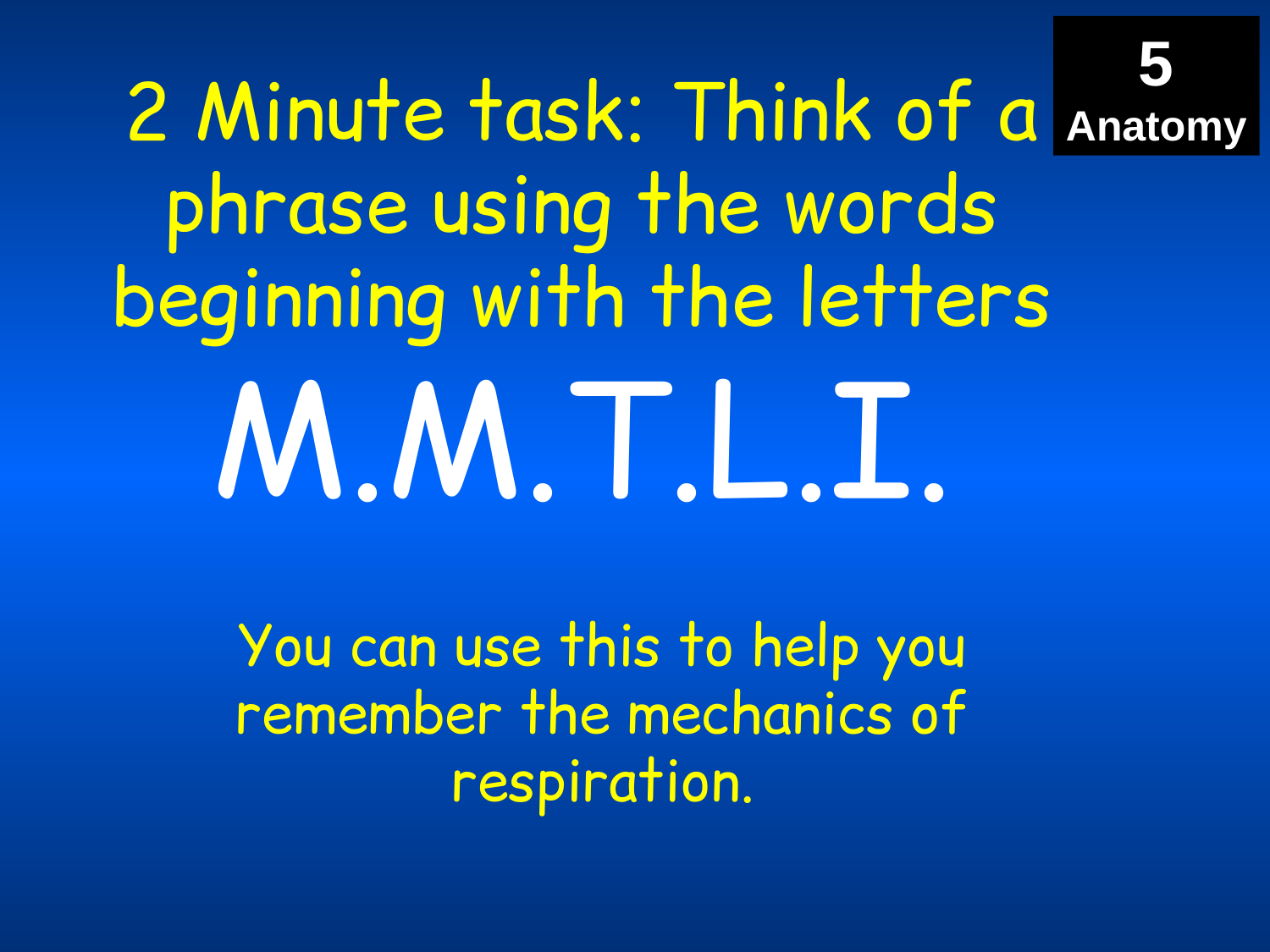

5
Anatomy
# 2 Minute task: Think of a phrase using the words beginning with the letters M.M.T.L.I.
You can use this to help you remember the mechanics of respiration.